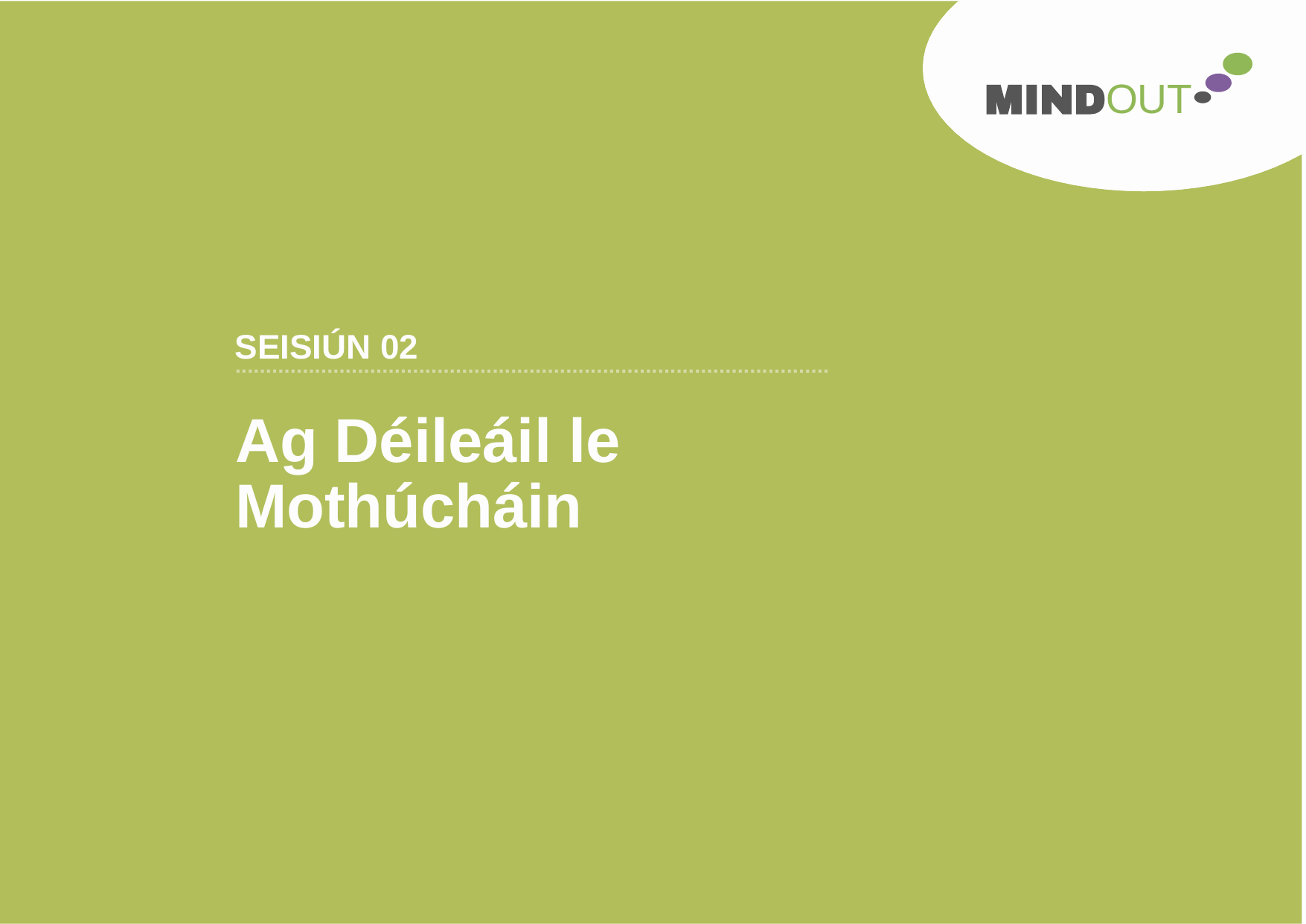

MINDOUT

SEISIÚN 02
.................................................................................................
Ag Déileáil le Mothúcháin